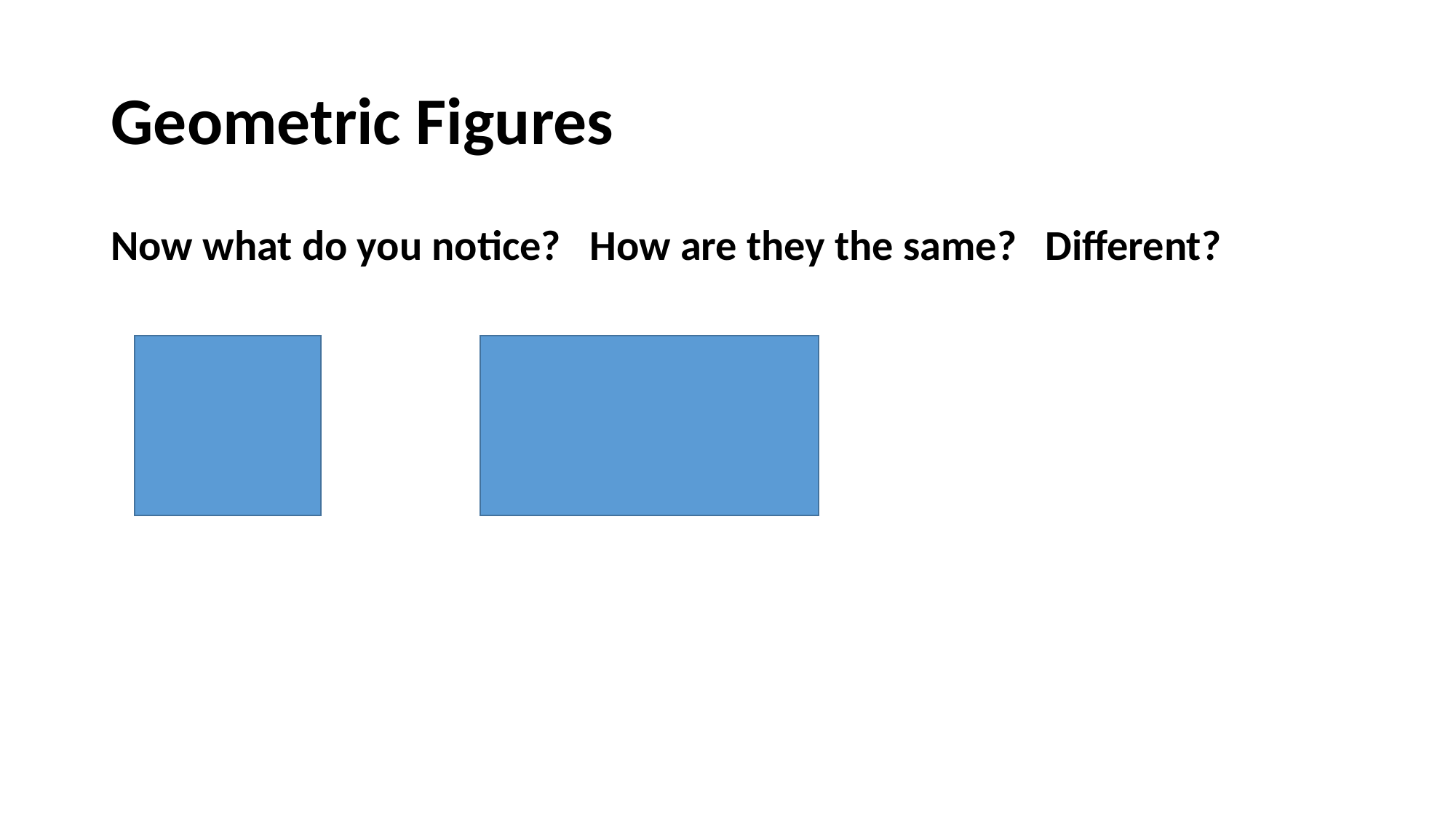

# Geometric Figures
Now what do you notice?   How are they the same?   Different?